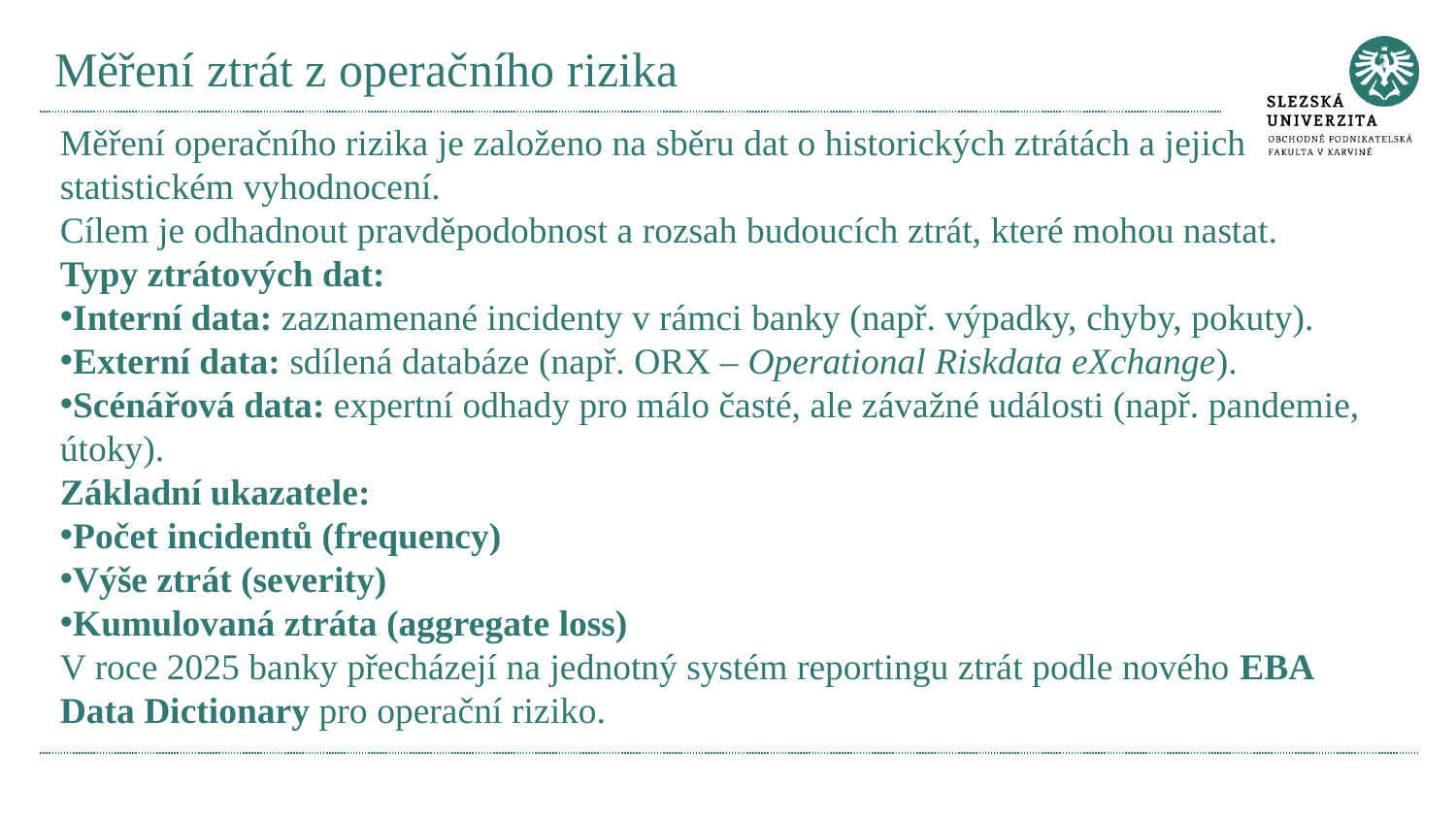

# Měření ztrát z operačního rizika
Měření operačního rizika je založeno na sběru dat o historických ztrátách a jejich statistickém vyhodnocení.
Cílem je odhadnout pravděpodobnost a rozsah budoucích ztrát, které mohou nastat.
Typy ztrátových dat:
Interní data: zaznamenané incidenty v rámci banky (např. výpadky, chyby, pokuty).
Externí data: sdílená databáze (např. ORX – Operational Riskdata eXchange).
Scénářová data: expertní odhady pro málo časté, ale závažné události (např. pandemie, útoky).
Základní ukazatele:
Počet incidentů (frequency)
Výše ztrát (severity)
Kumulovaná ztráta (aggregate loss)
V roce 2025 banky přecházejí na jednotný systém reportingu ztrát podle nového EBA Data Dictionary pro operační riziko.